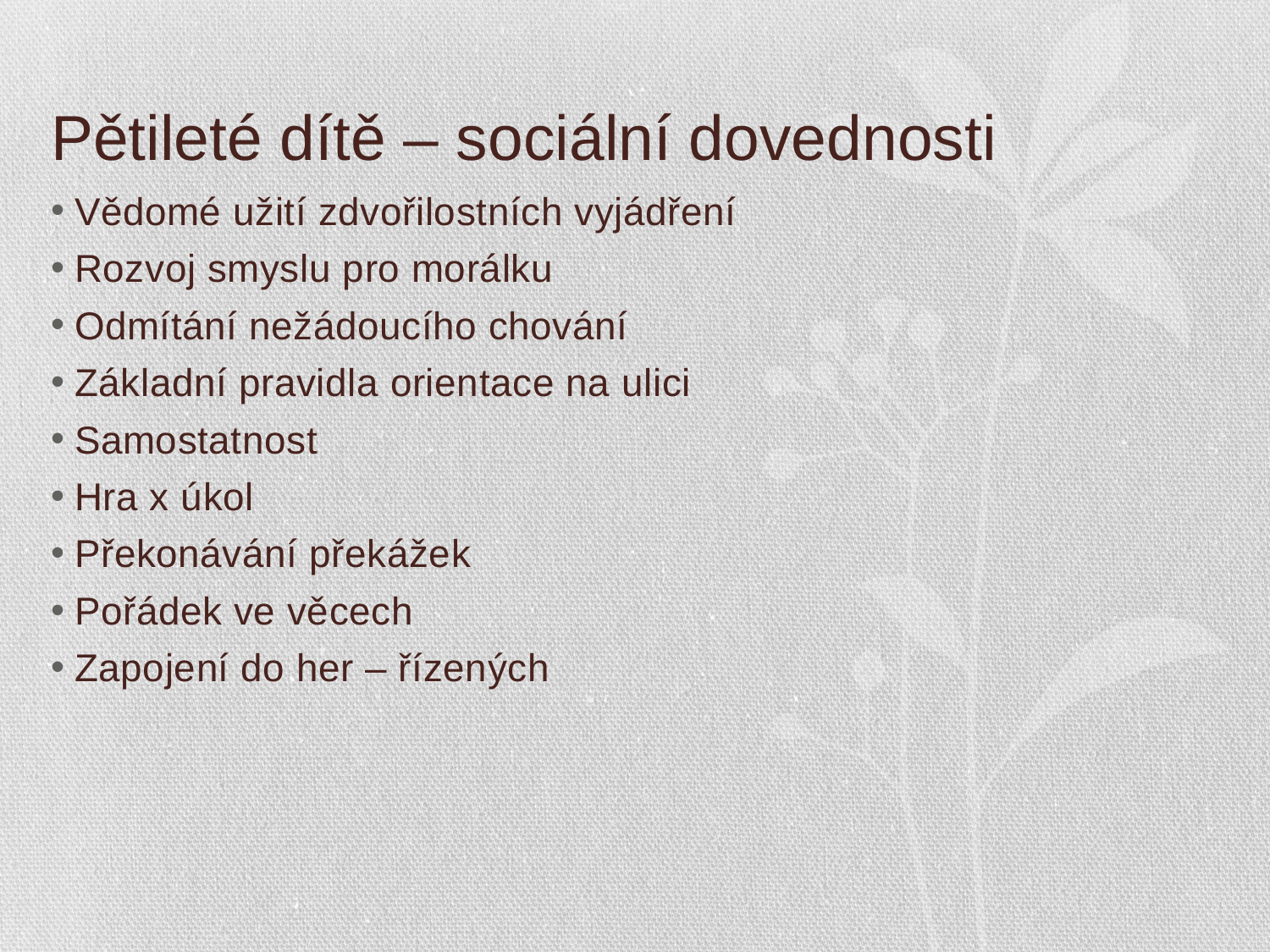

# Pětileté dítě – sociální dovednosti
Vědomé užití zdvořilostních vyjádření
Rozvoj smyslu pro morálku
Odmítání nežádoucího chování
Základní pravidla orientace na ulici
Samostatnost
Hra x úkol
Překonávání překážek
Pořádek ve věcech
Zapojení do her – řízených